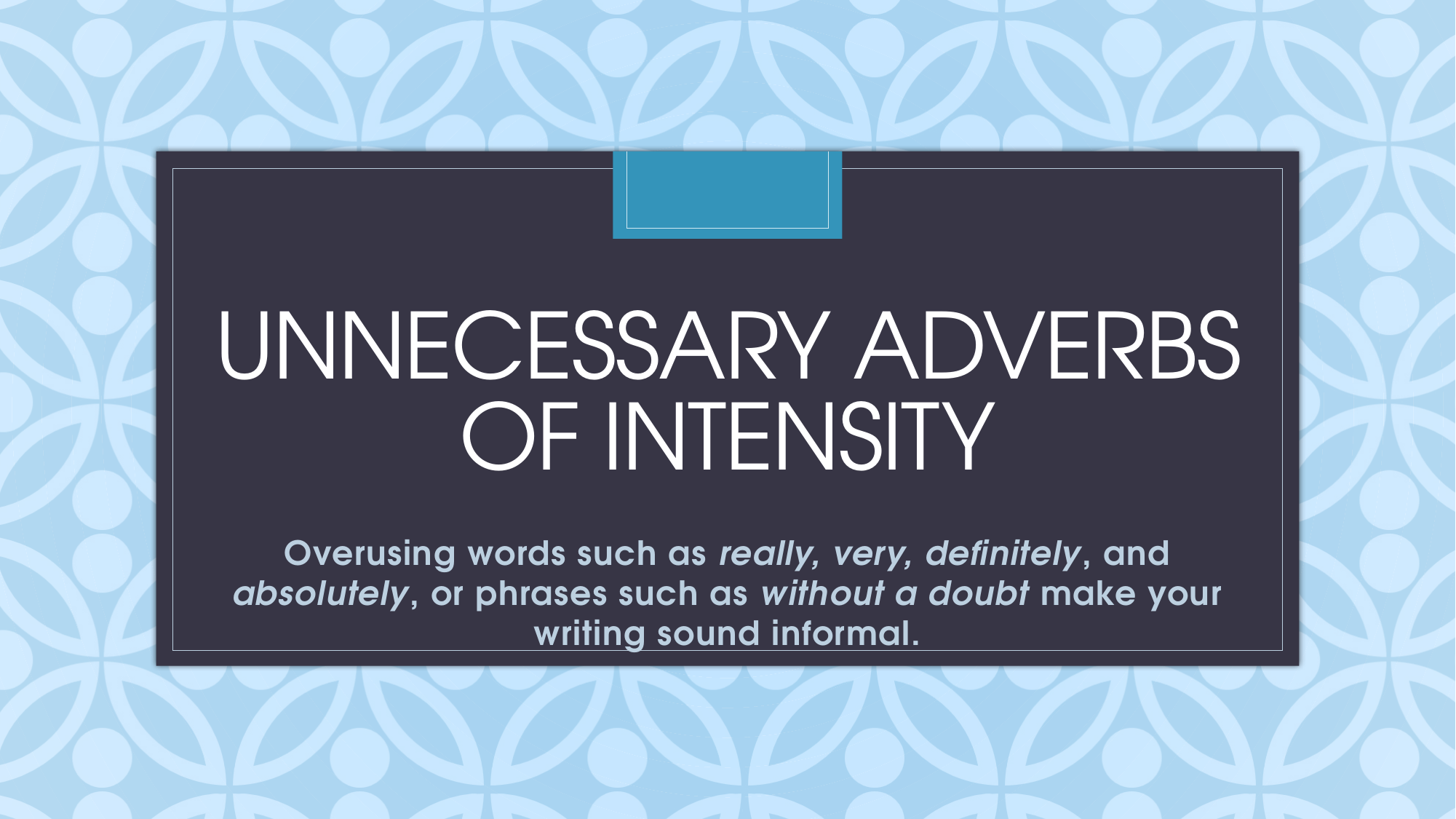

# Unnecessary adverbs of intensity
Overusing words such as really, very, definitely, and absolutely, or phrases such as without a doubt make your writing sound informal.